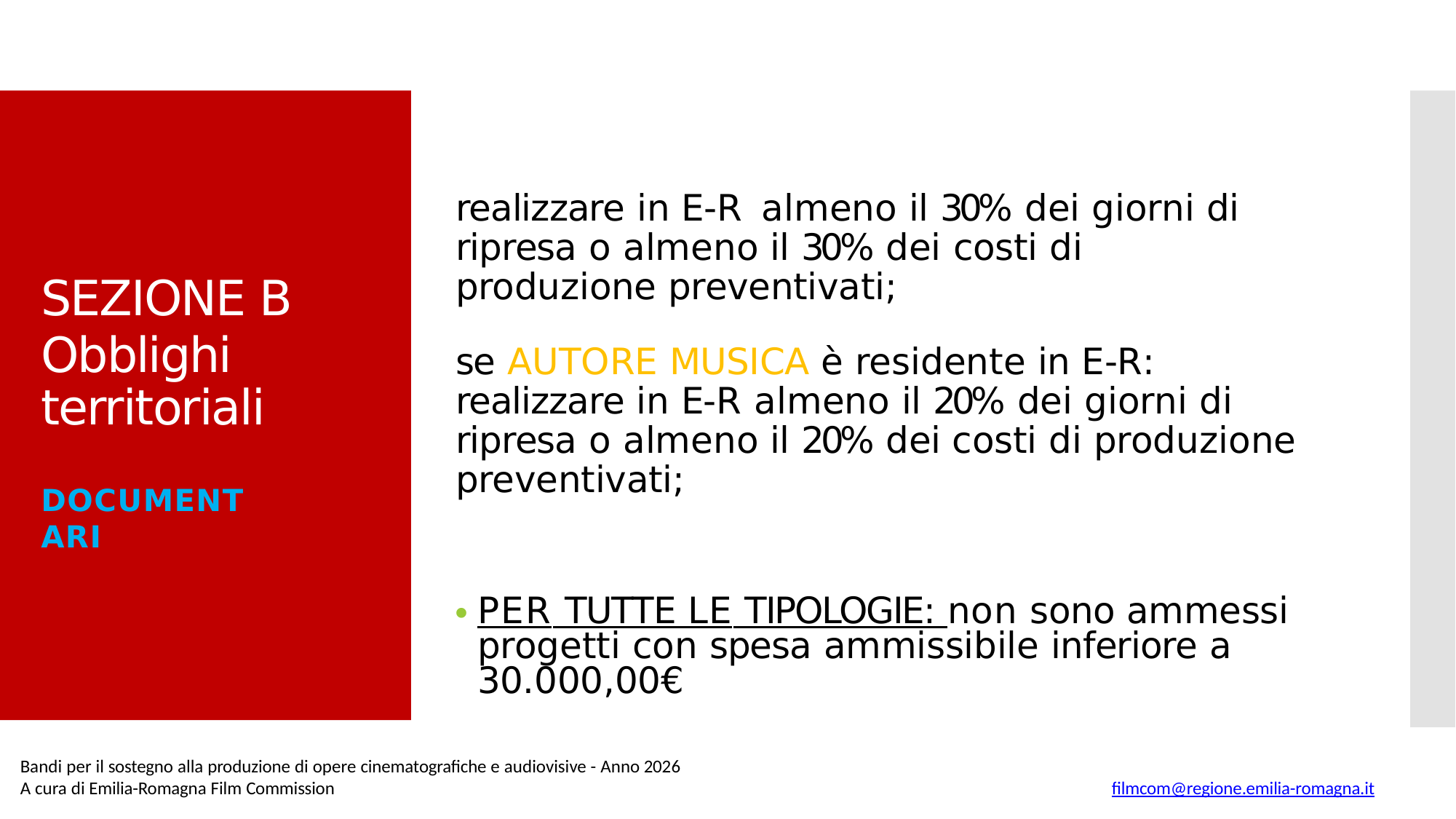

SEZIONE B
Obblighi territoriali
DOCUMENTARI

realizzare in E-R almeno il 30% dei giorni di ripresa o almeno il 30% dei costi di produzione preventivati;
se AUTORE MUSICA è residente in E-R: realizzare in E-R almeno il 20% dei giorni di ripresa o almeno il 20% dei costi di produzione preventivati;
🞄 PER TUTTE LE TIPOLOGIE: non sono ammessi progetti con spesa ammissibile inferiore a 30.000,00€
Bandi per il sostegno alla produzione di opere cinematografiche e audiovisive - Anno 2026
A cura di Emilia-Romagna Film Commission
filmcom@regione.emilia-romagna.it